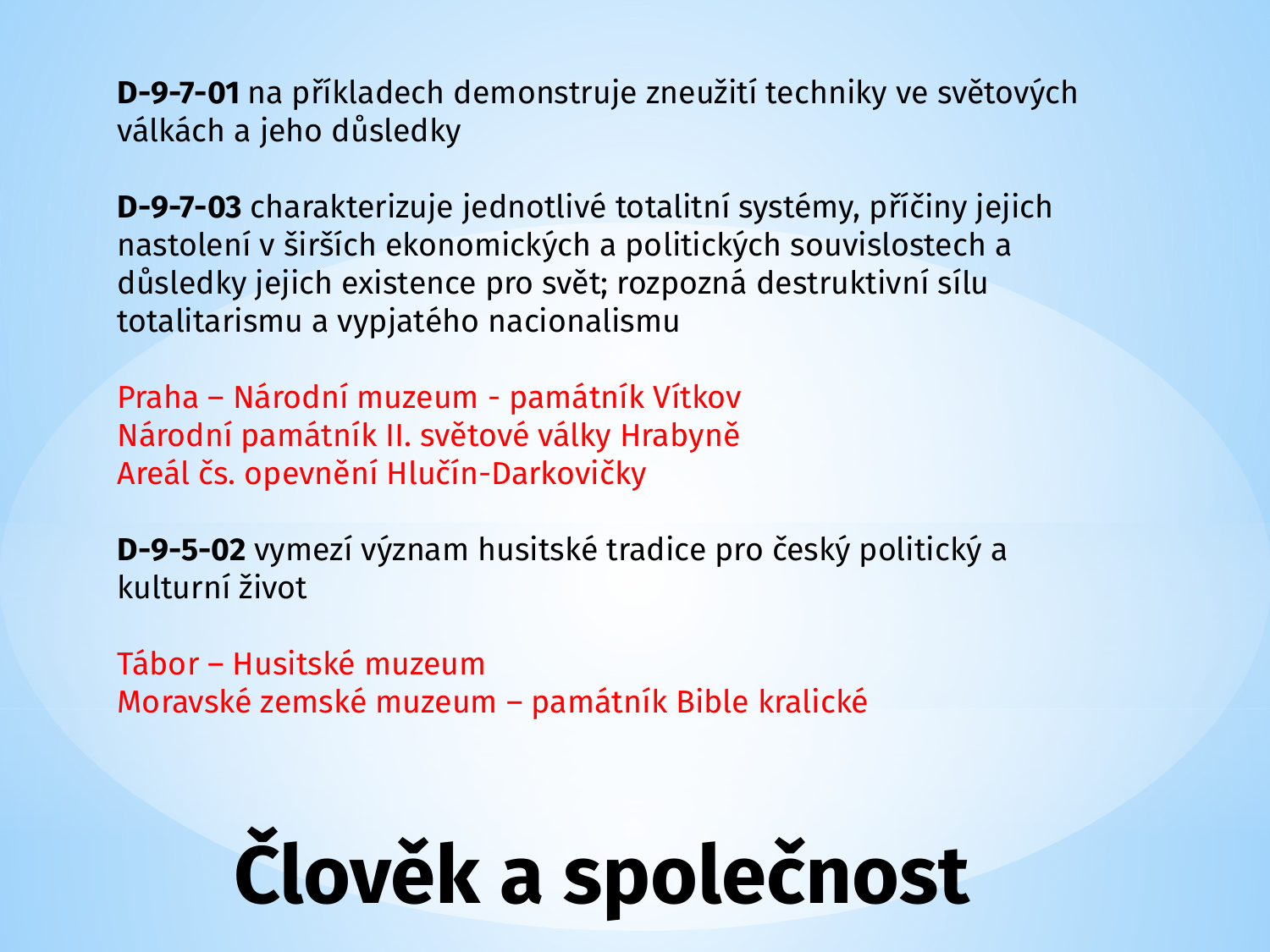

D-9-7-01 na příkladech demonstruje zneužití techniky ve světových válkách a jeho důsledky

D-9-7-03 charakterizuje jednotlivé totalitní systémy, příčiny jejich nastolení v širších ekonomických a politických souvislostech a důsledky jejich existence pro svět; rozpozná destruktivní sílu totalitarismu a vypjatého nacionalismu

Praha – Národní muzeum - památník Vítkov
Národní památník II. světové války Hrabyně
Areál čs. opevnění Hlučín-Darkovičky

D-9-5-02 vymezí význam husitské tradice pro český politický a kulturní život

Tábor – Husitské muzeum
Moravské zemské muzeum – památník Bible kralické
# Člověk a společnost